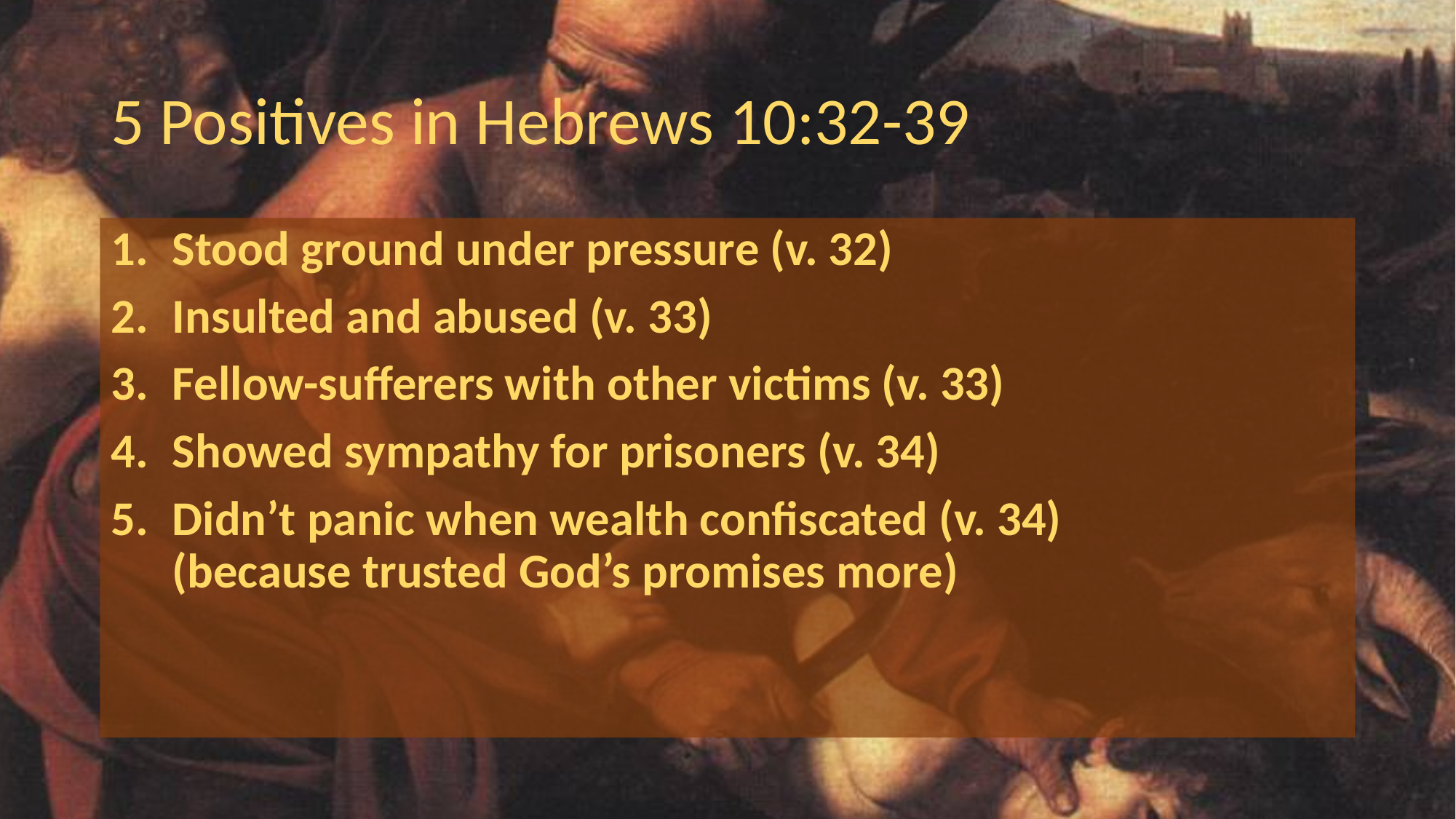

# 5 Positives in Hebrews 10:32-39
Stood ground under pressure (v. 32)
Insulted and abused (v. 33)
Fellow-sufferers with other victims (v. 33)
Showed sympathy for prisoners (v. 34)
Didn’t panic when wealth confiscated (v. 34)
(because trusted God’s promises more)